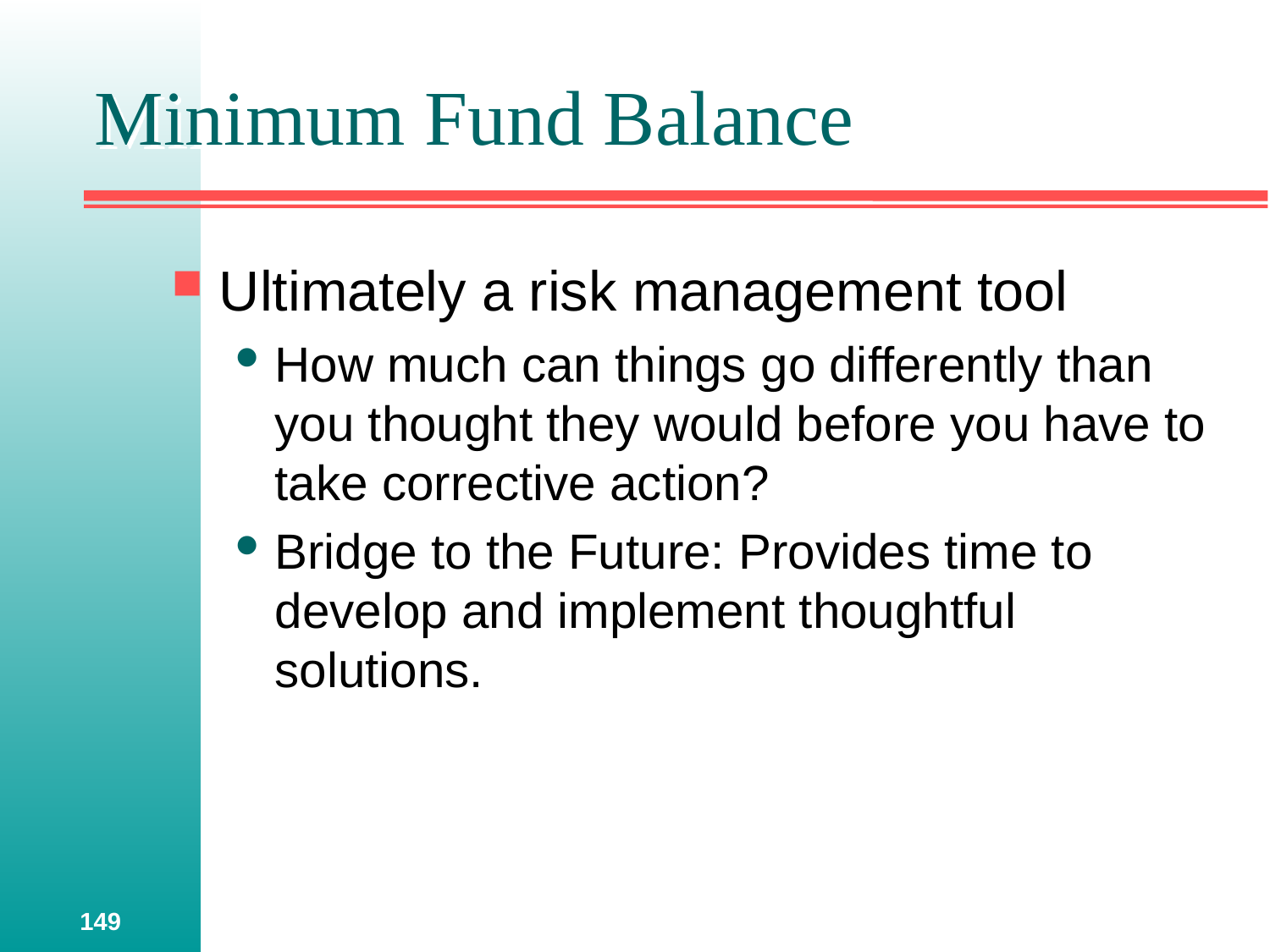

# Minimum Fund Balance
Ultimately a risk management tool
How much can things go differently than you thought they would before you have to take corrective action?
Bridge to the Future: Provides time to develop and implement thoughtful solutions.
149